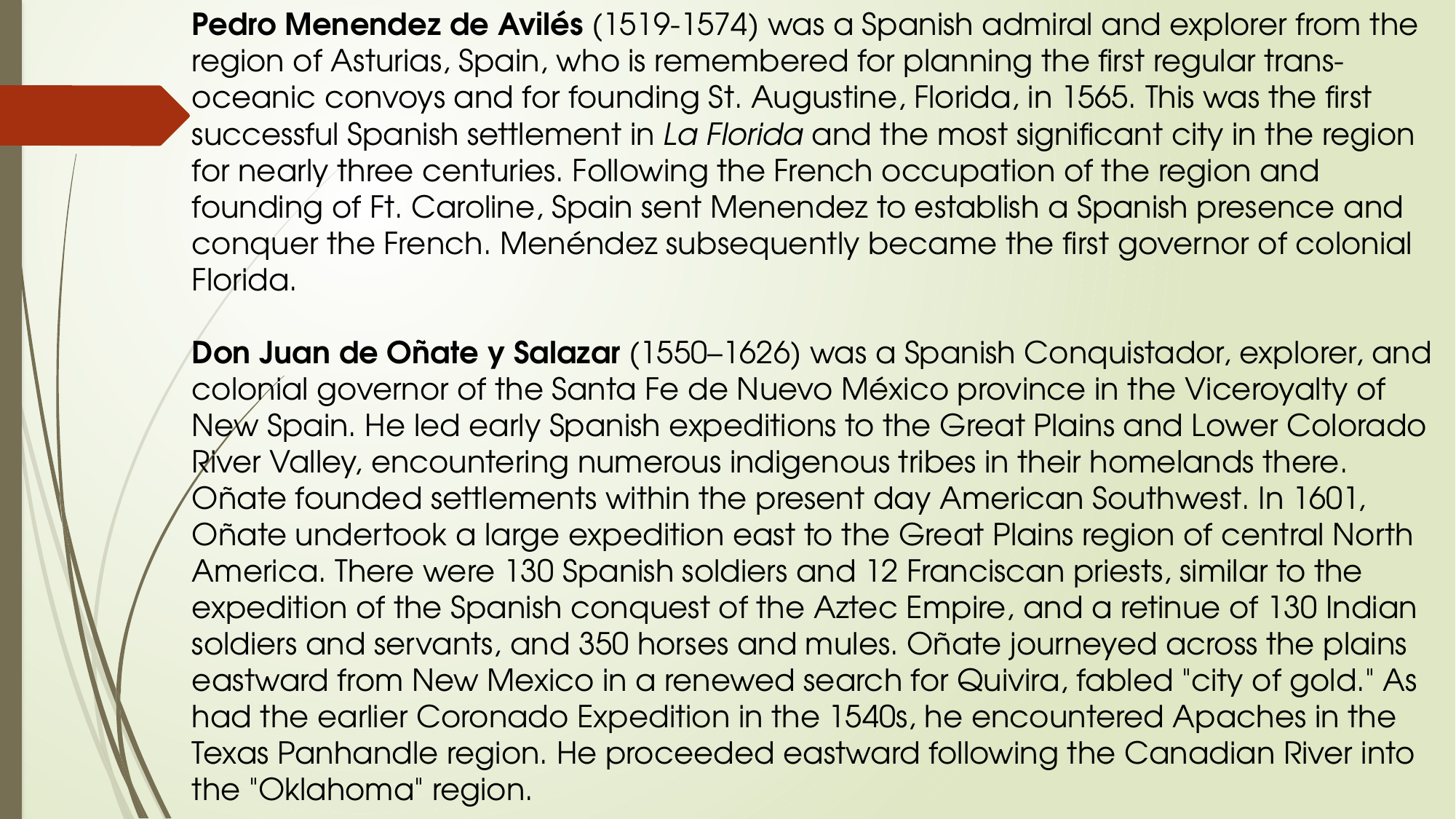

Pedro Menendez de Avilés (1519-1574) was a Spanish admiral and explorer from the region of Asturias, Spain, who is remembered for planning the first regular trans-oceanic convoys and for founding St. Augustine, Florida, in 1565. This was the first successful Spanish settlement in La Florida and the most significant city in the region for nearly three centuries. Following the French occupation of the region and founding of Ft. Caroline, Spain sent Menendez to establish a Spanish presence and conquer the French. Menéndez subsequently became the first governor of colonial Florida.

Don Juan de Oñate y Salazar (1550–1626) was a Spanish Conquistador, explorer, and colonial governor of the Santa Fe de Nuevo México province in the Viceroyalty of New Spain. He led early Spanish expeditions to the Great Plains and Lower Colorado River Valley, encountering numerous indigenous tribes in their homelands there. Oñate founded settlements within the present day American Southwest. In 1601, Oñate undertook a large expedition east to the Great Plains region of central North America. There were 130 Spanish soldiers and 12 Franciscan priests, similar to the expedition of the Spanish conquest of the Aztec Empire, and a retinue of 130 Indian soldiers and servants, and 350 horses and mules. Oñate journeyed across the plains eastward from New Mexico in a renewed search for Quivira, fabled "city of gold." As had the earlier Coronado Expedition in the 1540s, he encountered Apaches in the Texas Panhandle region. He proceeded eastward following the Canadian River into the "Oklahoma" region.